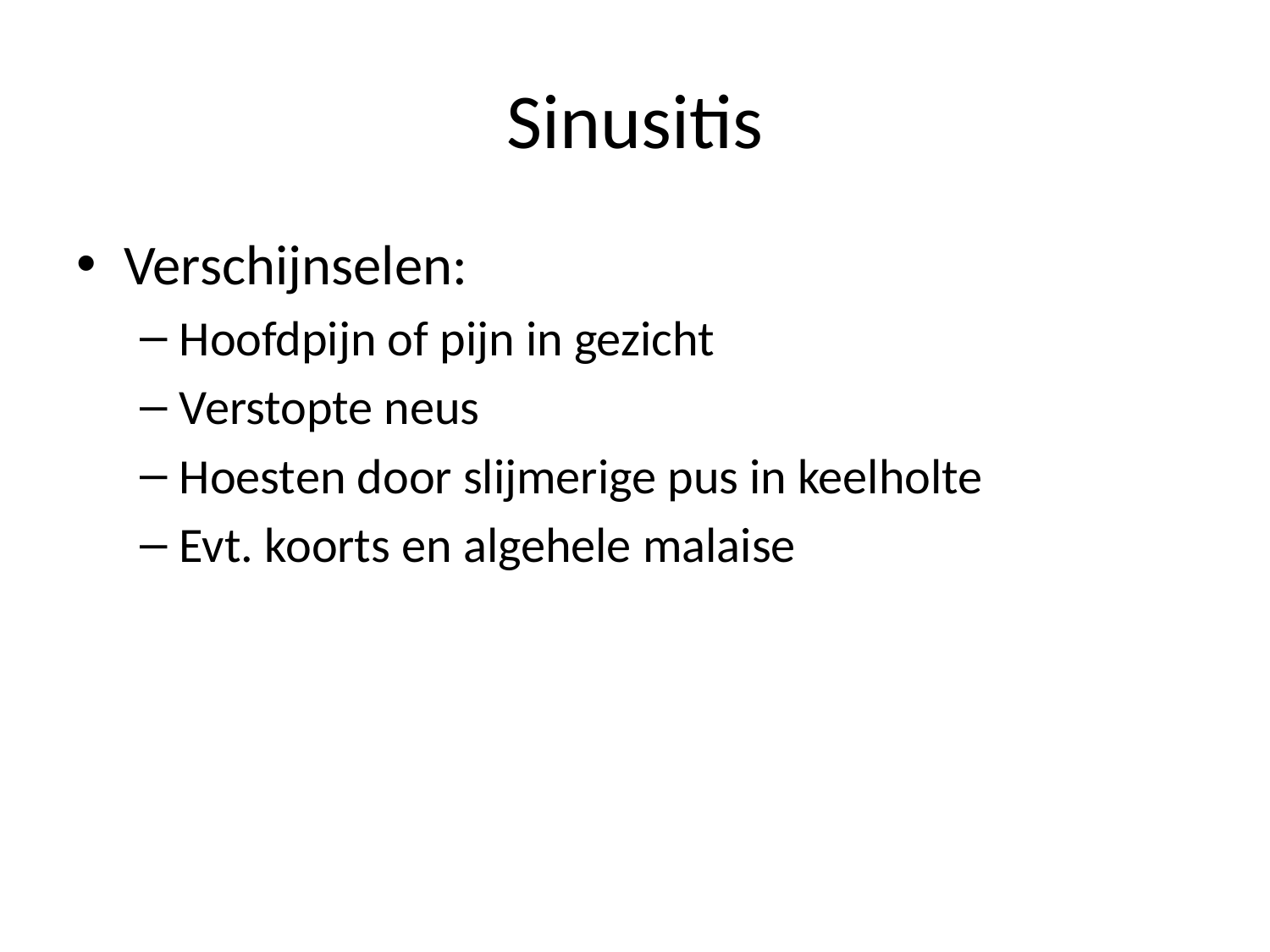

# Sinusitis
Verschijnselen:
Hoofdpijn of pijn in gezicht
Verstopte neus
Hoesten door slijmerige pus in keelholte
Evt. koorts en algehele malaise